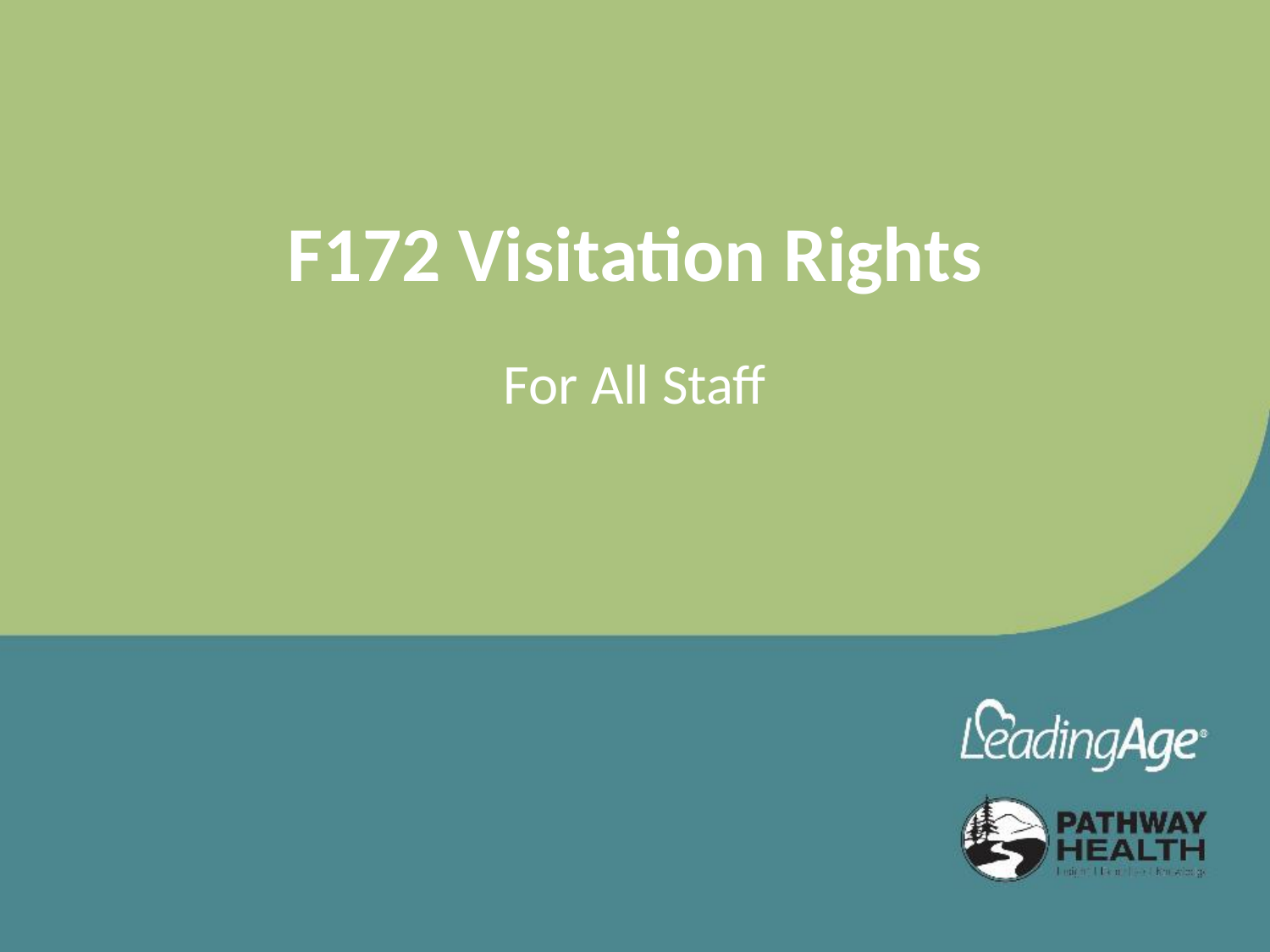

# F172 Visitation Rights
For All Staff